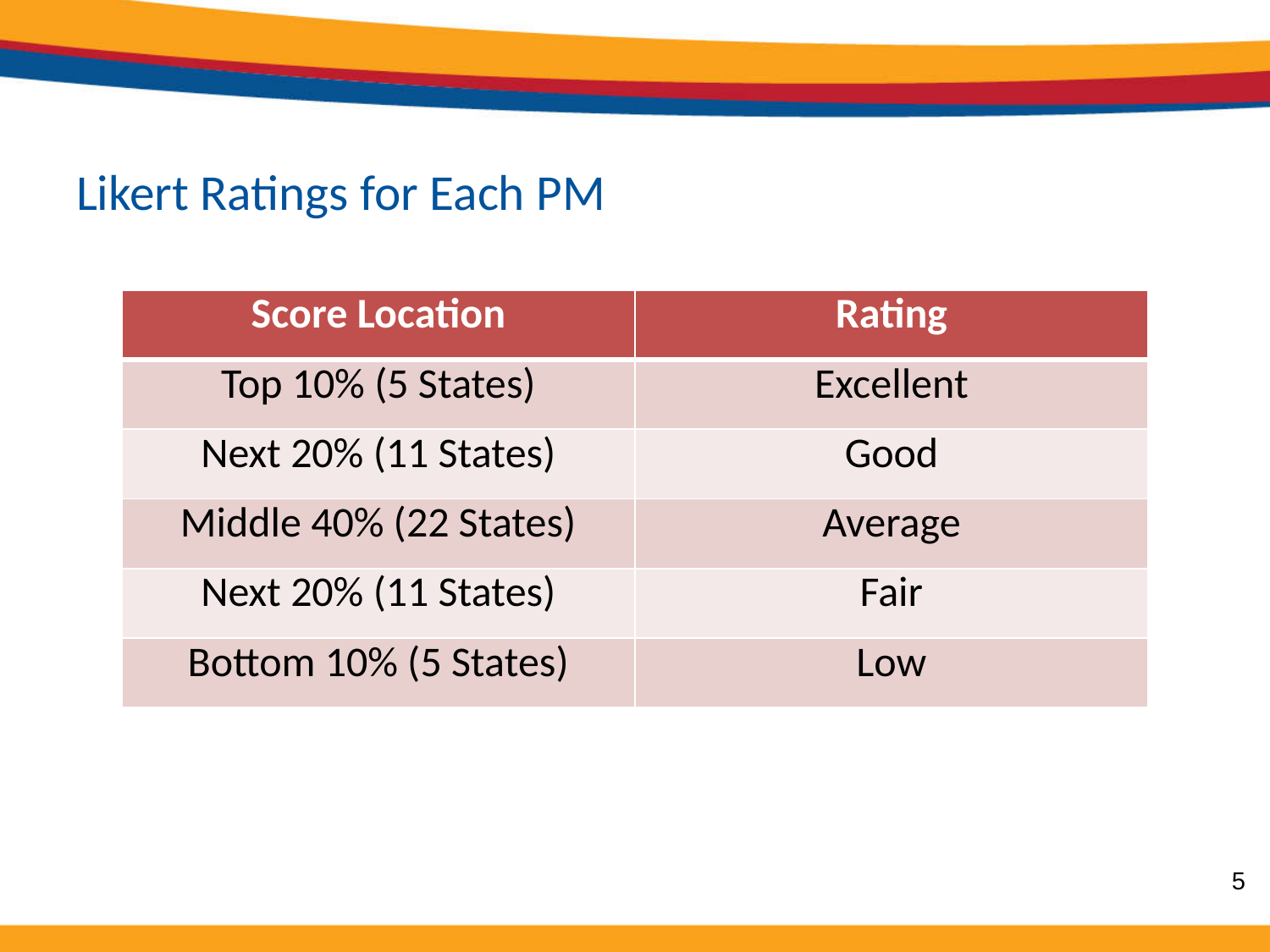

# Likert Ratings for Each PM
| Score Location | Rating |
| --- | --- |
| Top 10% (5 States) | Excellent |
| Next 20% (11 States) | Good |
| Middle 40% (22 States) | Average |
| Next 20% (11 States) | Fair |
| Bottom 10% (5 States) | Low |
5